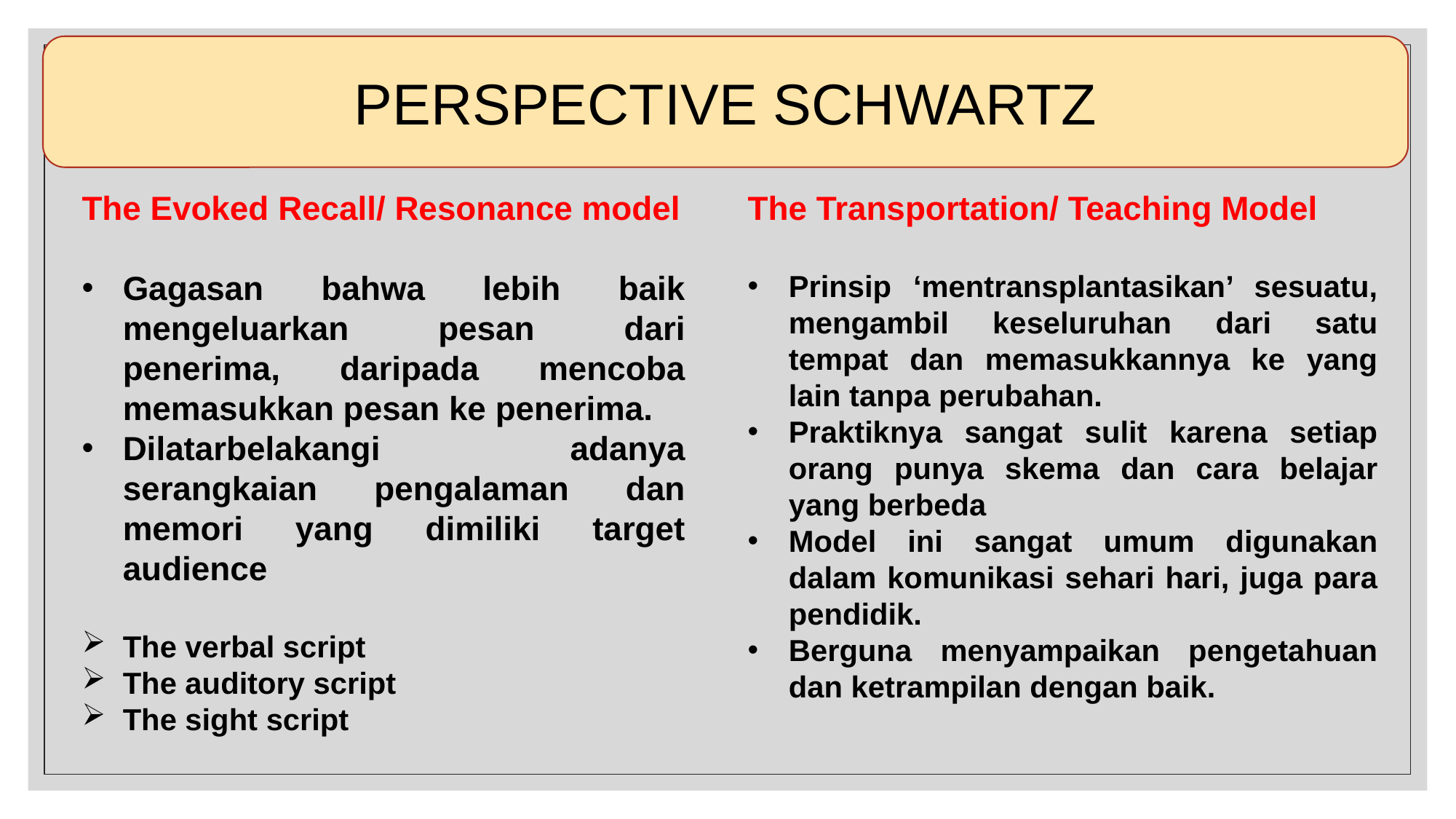

PERSPECTIVE SCHWARTZ

The Evoked Recall/ Resonance model

Gagasan bahwa lebih baik mengeluarkan pesan dari penerima, daripada mencoba memasukkan pesan ke penerima.
Dilatarbelakangi adanya serangkaian pengalaman dan memori yang dimiliki target audience

The verbal script
The auditory script
The sight script

The Transportation/ Teaching Model

Prinsip ‘mentransplantasikan’ sesuatu, mengambil keseluruhan dari satu tempat dan memasukkannya ke yang lain tanpa perubahan.
Praktiknya sangat sulit karena setiap orang punya skema dan cara belajar yang berbeda
Model ini sangat umum digunakan dalam komunikasi sehari hari, juga para pendidik.
Berguna menyampaikan pengetahuan dan ketrampilan dengan baik.